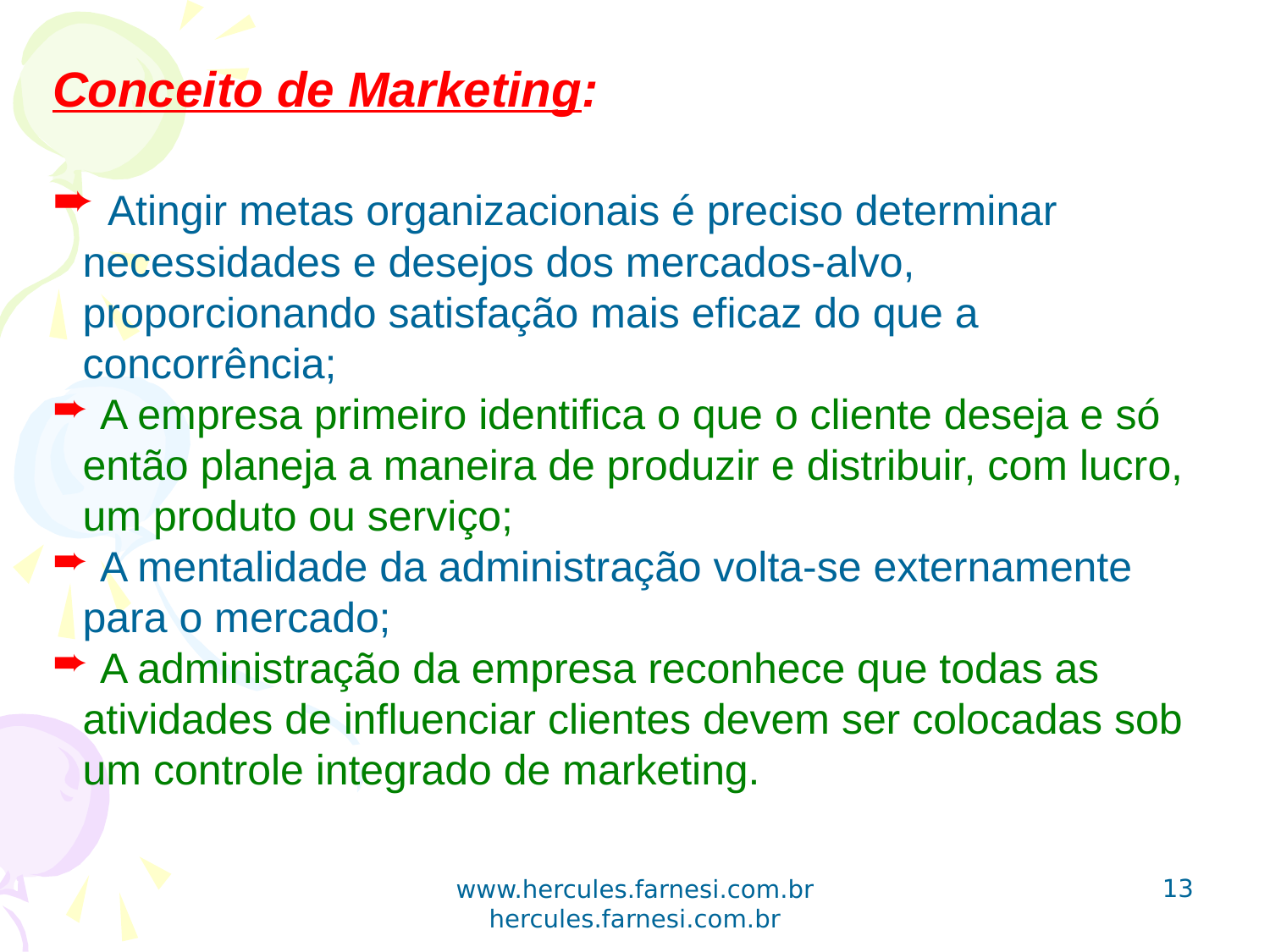

Conceito de Marketing:

 Atingir metas organizacionais é preciso determinar necessidades e desejos dos mercados-alvo, proporcionando satisfação mais eficaz do que a concorrência;
 A empresa primeiro identifica o que o cliente deseja e só então planeja a maneira de produzir e distribuir, com lucro, um produto ou serviço;
 A mentalidade da administração volta-se externamente para o mercado;
 A administração da empresa reconhece que todas as atividades de influenciar clientes devem ser colocadas sob um controle integrado de marketing.

13
www.hercules.farnesi.com.br hercules.farnesi.com.br